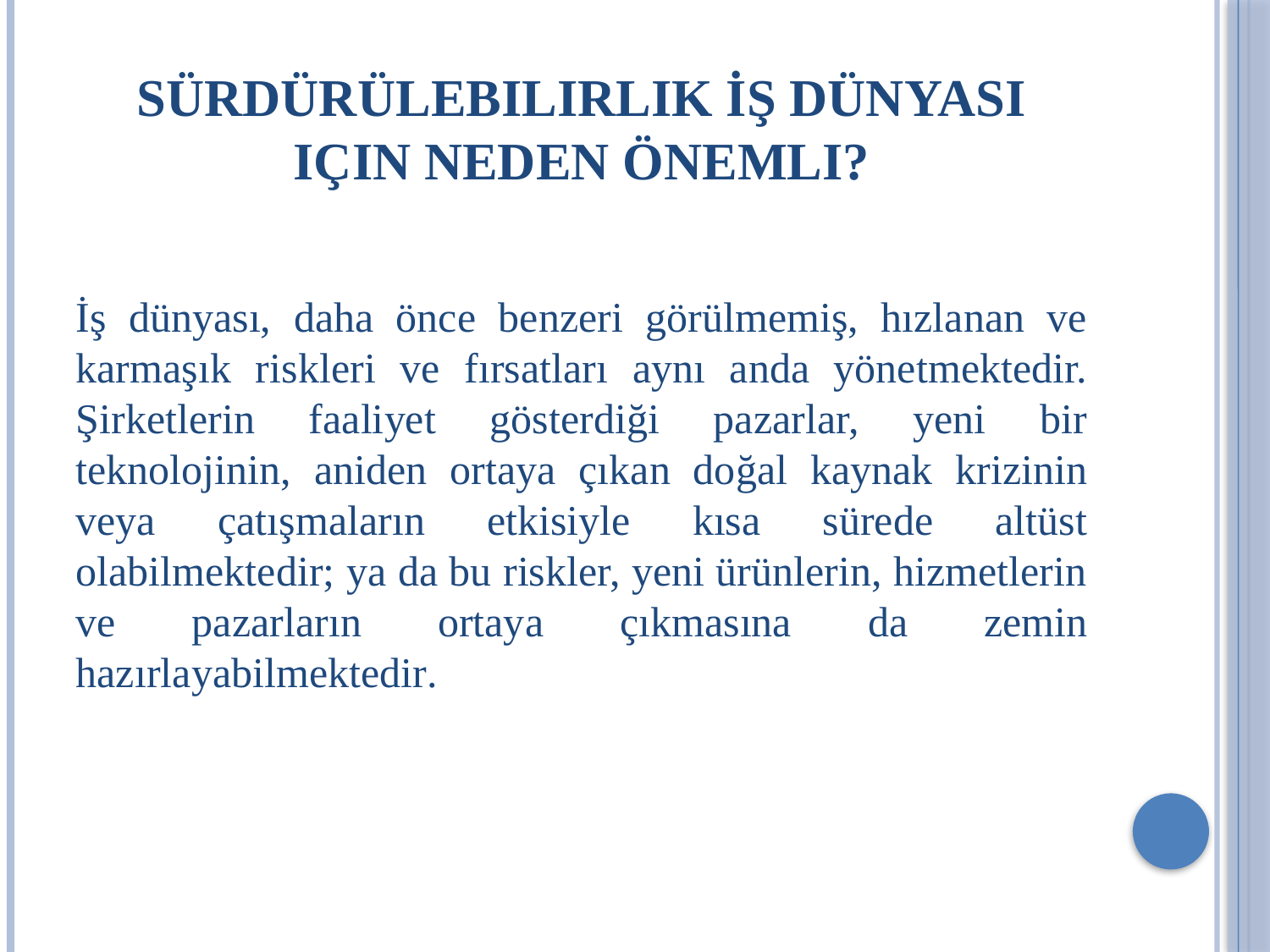

# Sürdürülebilirlik İş Dünyası için neden önemli?

İş dünyası, daha önce benzeri görülmemiş, hızlanan ve karmaşık riskleri ve fırsatları aynı anda yönetmektedir. Şirketlerin faaliyet gösterdiği pazarlar, yeni bir teknolojinin, aniden ortaya çıkan doğal kaynak krizinin veya çatışmaların etkisiyle kısa sürede altüst olabilmektedir; ya da bu riskler, yeni ürünlerin, hizmetlerin ve pazarların ortaya çıkmasına da zemin hazırlayabilmektedir.